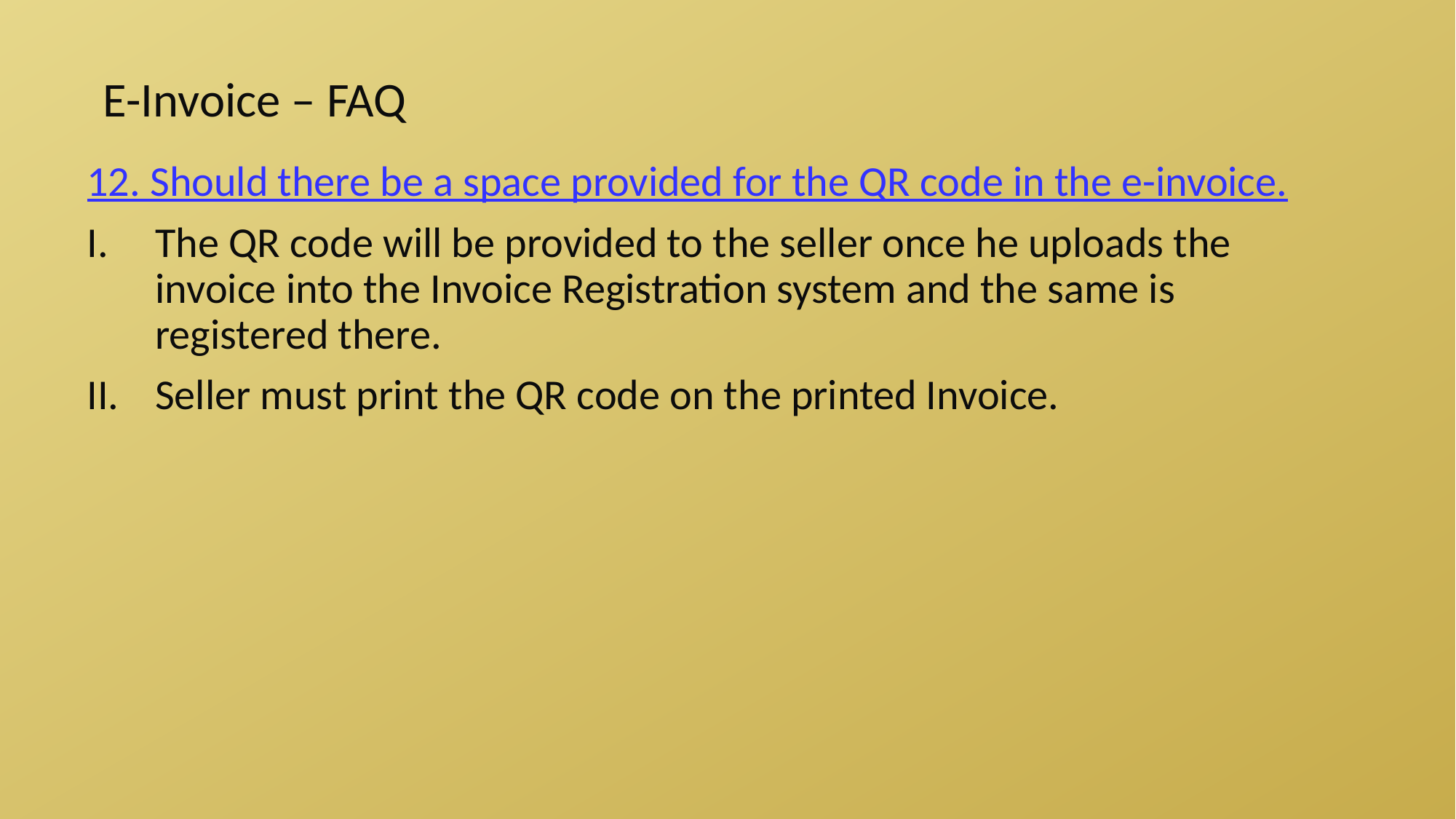

E-Invoice – FAQ

12. Should there be a space provided for the QR code in the e-invoice.
The QR code will be provided to the seller once he uploads the invoice into the Invoice Registration system and the same is registered there.
Seller must print the QR code on the printed Invoice.